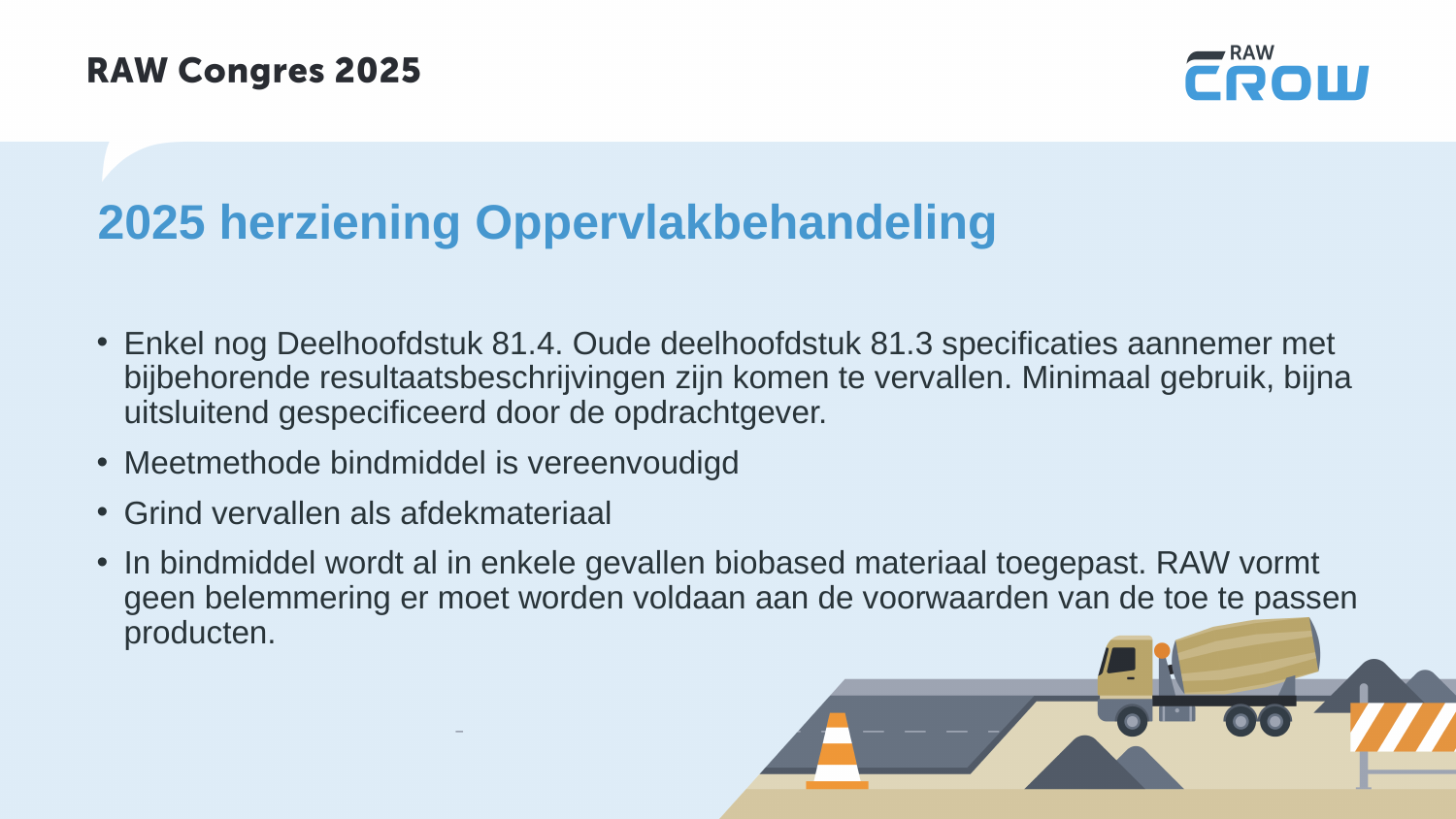

# 2025 herziening Oppervlakbehandeling
Enkel nog Deelhoofdstuk 81.4. Oude deelhoofdstuk 81.3 specificaties aannemer met bijbehorende resultaatsbeschrijvingen zijn komen te vervallen. Minimaal gebruik, bijna uitsluitend gespecificeerd door de opdrachtgever.
Meetmethode bindmiddel is vereenvoudigd
Grind vervallen als afdekmateriaal
In bindmiddel wordt al in enkele gevallen biobased materiaal toegepast. RAW vormt geen belemmering er moet worden voldaan aan de voorwaarden van de toe te passen producten.